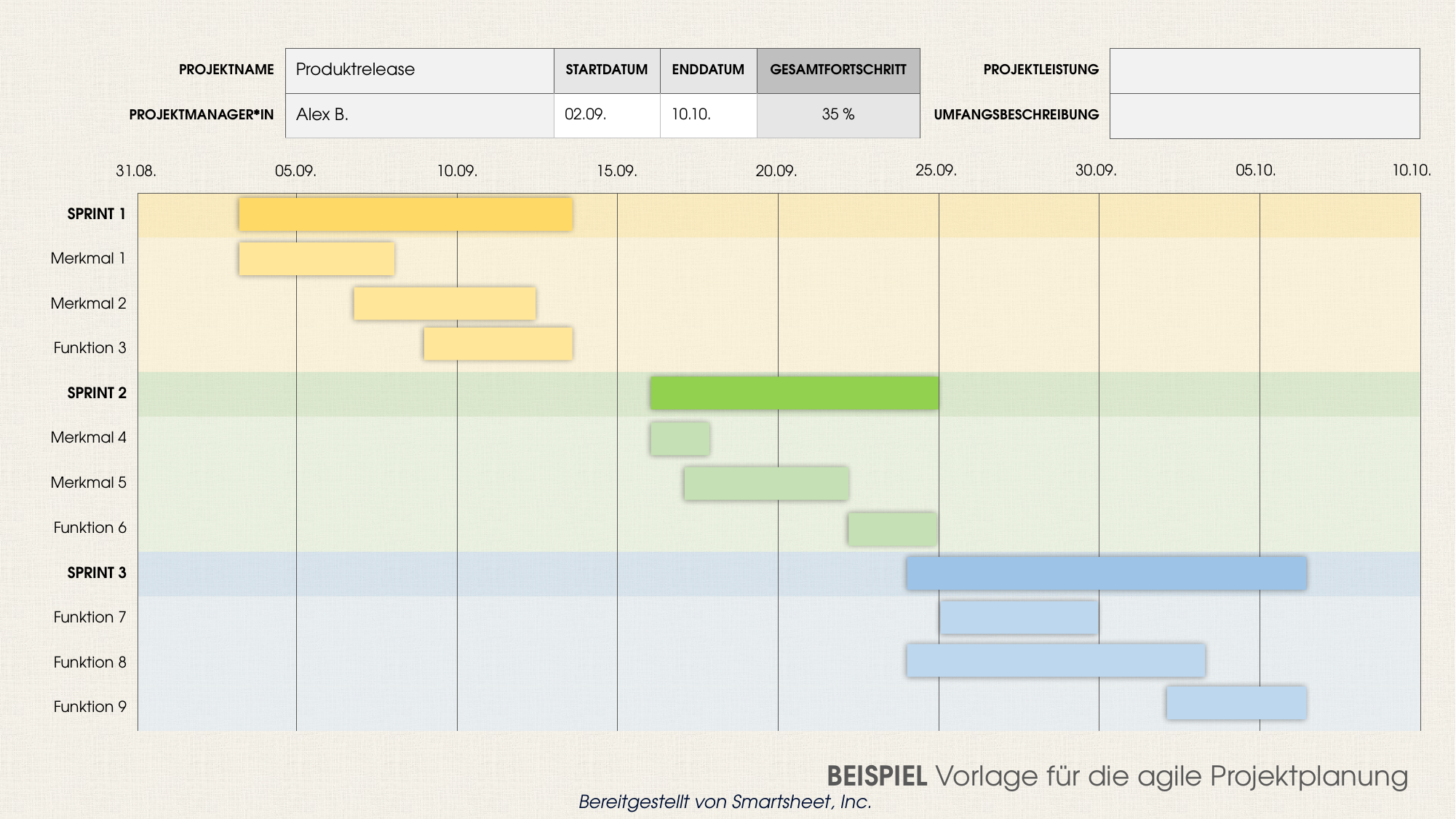

| PROJEKTNAME | Produktrelease | STARTDATUM | ENDDATUM | GESAMTFORTSCHRITT | PROJEKTLEISTUNG |  |
| --- | --- | --- | --- | --- | --- | --- |
| PROJEKTMANAGER\*IN | Alex B. | 02.09. | 10.10. | 35 % | UMFANGSBESCHREIBUNG |  |
10.10.
25.09.
30.09.
05.10.
10.09.
15.09.
20.09.
31.08.
05.09.
| SPRINT 1 |  |  |  |  |  |  |  |  |
| --- | --- | --- | --- | --- | --- | --- | --- | --- |
| Merkmal 1 |  |  |  |  |  |  |  |  |
| Merkmal 2 |  |  |  |  |  |  |  |  |
| Funktion 3 |  |  |  |  |  |  |  |  |
| SPRINT 2 |  |  |  |  |  |  |  |  |
| Merkmal 4 |  |  |  |  |  |  |  |  |
| Merkmal 5 |  |  |  |  |  |  |  |  |
| Funktion 6 |  |  |  |  |  |  |  |  |
| SPRINT 3 |  |  |  |  |  |  |  |  |
| Funktion 7 |  |  |  |  |  |  |  |  |
| Funktion 8 |  |  |  |  |  |  |  |  |
| Funktion 9 |  |  |  |  |  |  |  |  |

BEISPIEL Vorlage für die agile Projektplanung
Bereitgestellt von Smartsheet, Inc.